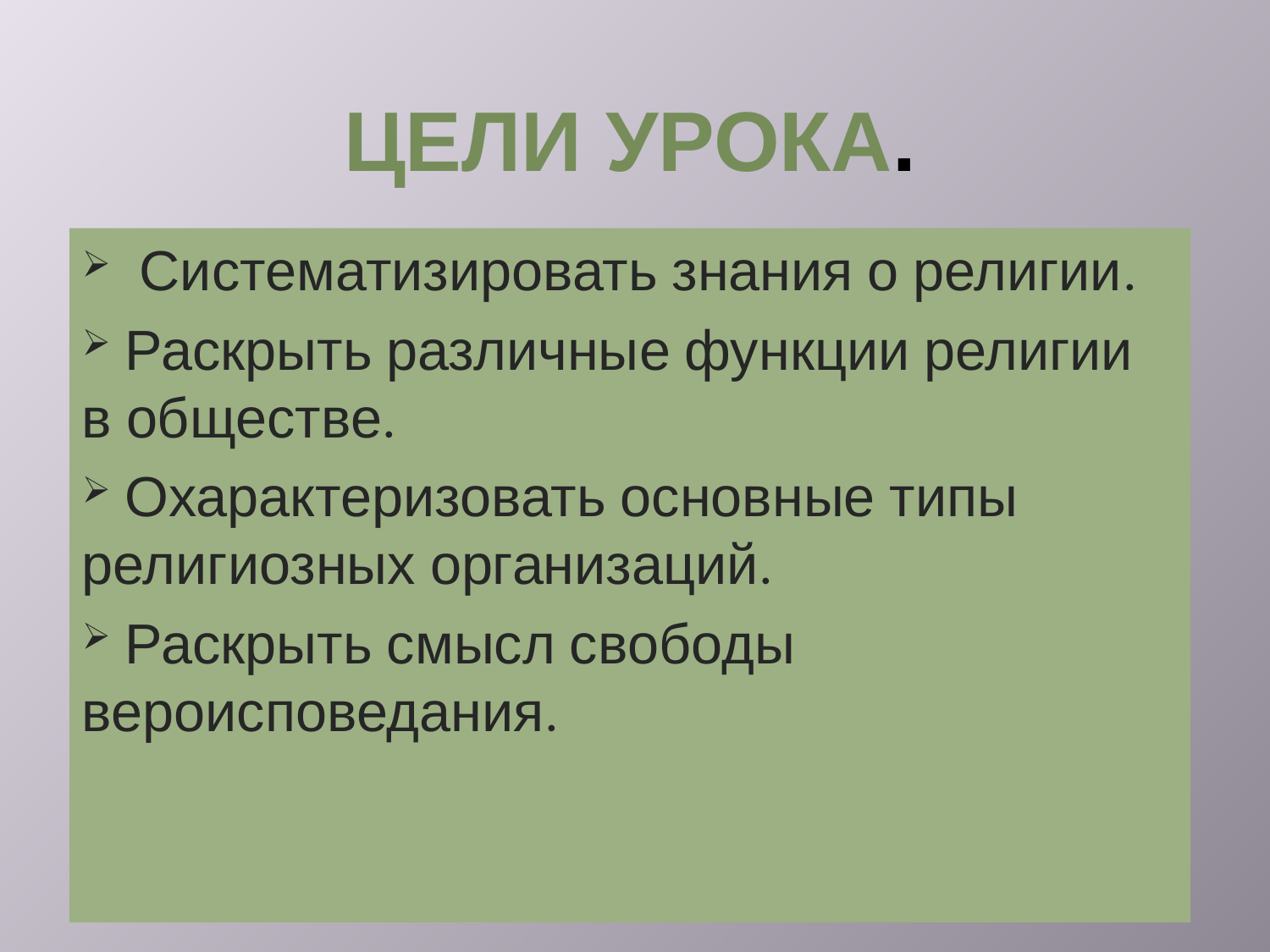

# Цели урока.
  Систематизировать знания о религии.
 Раскрыть различные функции религии в обществе.
 Охарактеризовать основные типы религиозных организаций.
 Раскрыть смысл свободы вероисповедания.